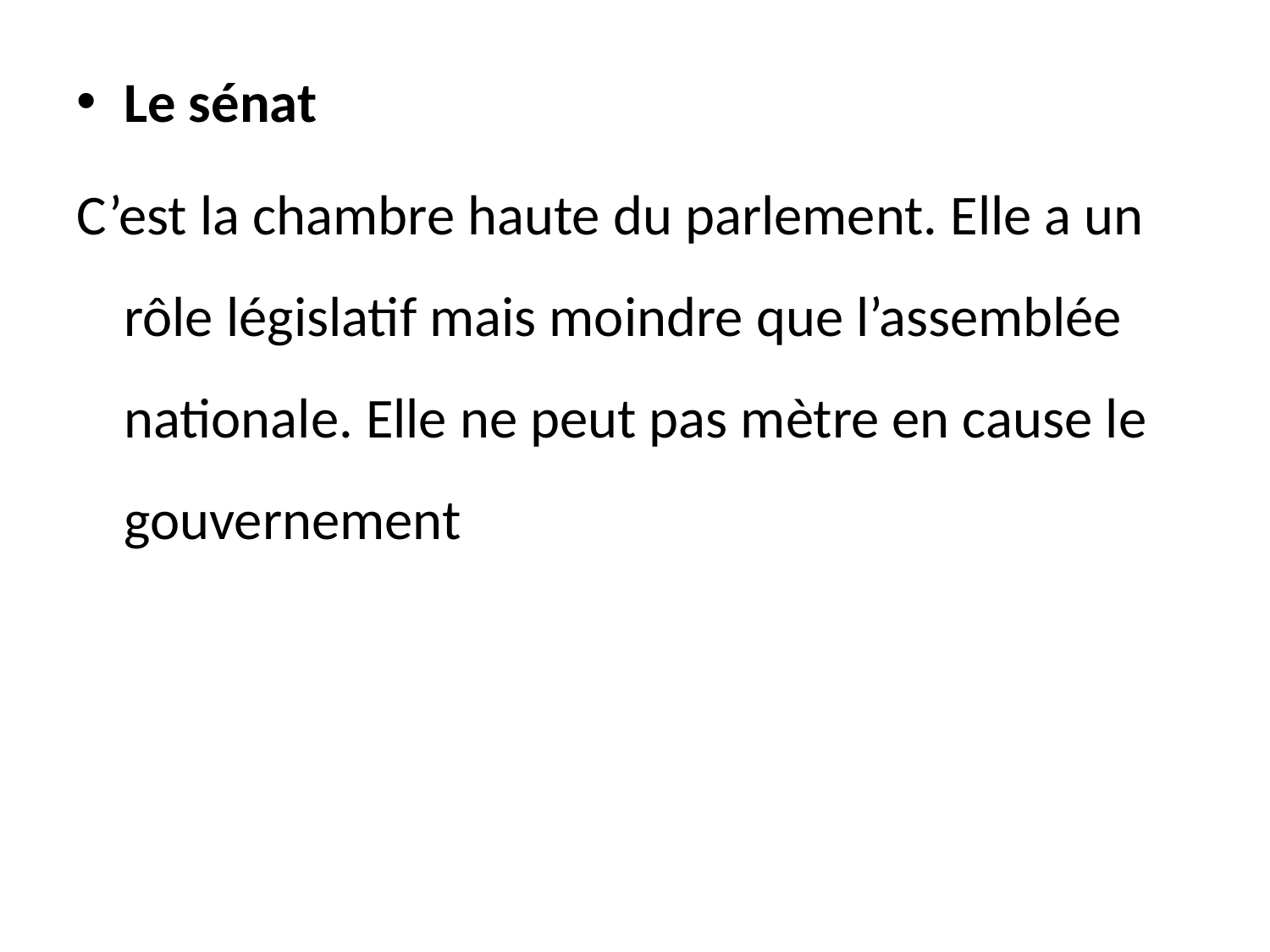

Le sénat
C’est la chambre haute du parlement. Elle a un rôle législatif mais moindre que l’assemblée nationale. Elle ne peut pas mètre en cause le gouvernement